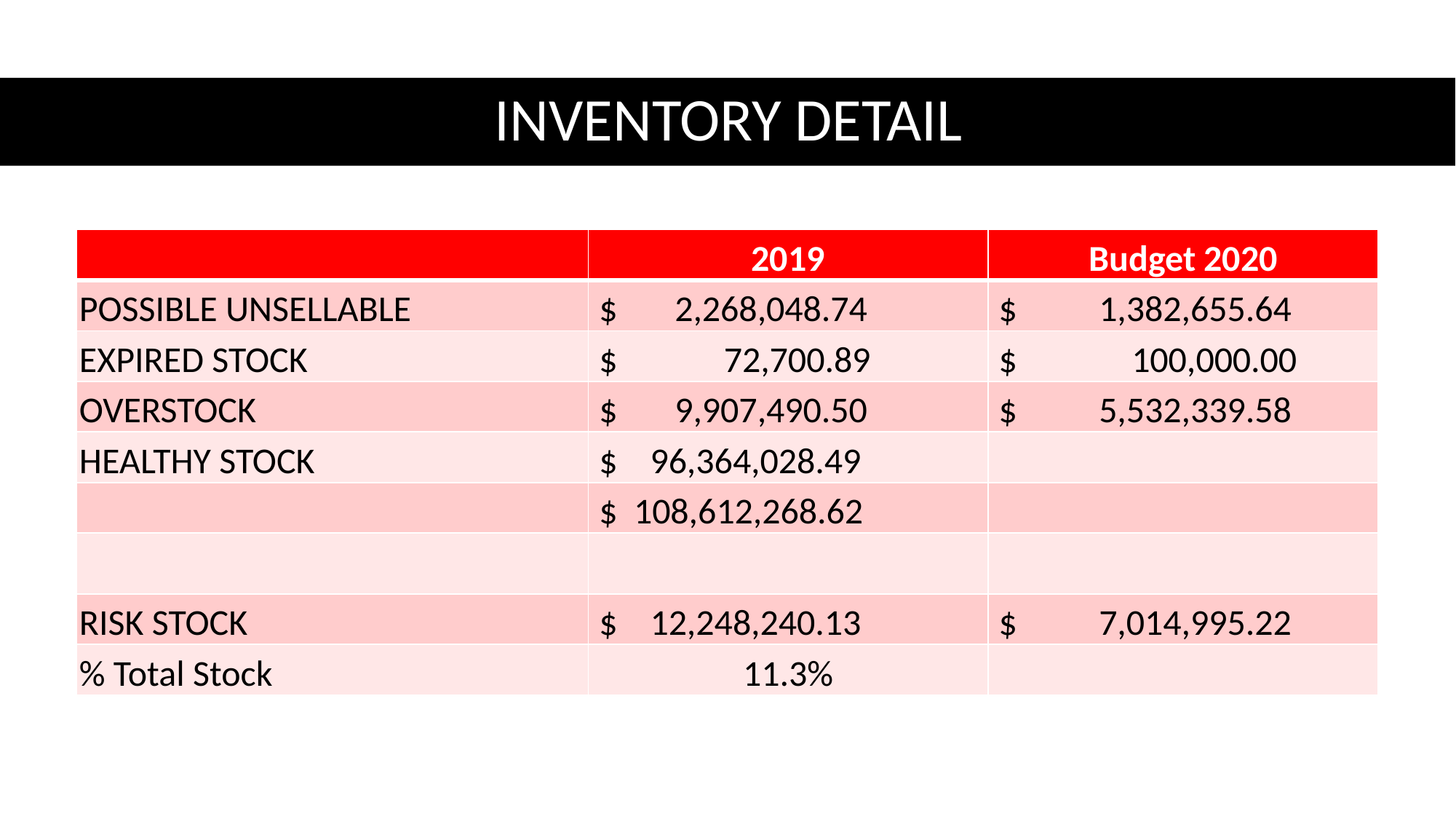

INVENTORY DETAIL

|  | 2019 | Budget 2020 |
| --- | --- | --- |
| POSSIBLE UNSELLABLE | $ 2,268,048.74 | $ 1,382,655.64 |
| EXPIRED STOCK | $ 72,700.89 | $ 100,000.00 |
| OVERSTOCK | $ 9,907,490.50 | $ 5,532,339.58 |
| HEALTHY STOCK | $ 96,364,028.49 |  |
|  | $ 108,612,268.62 |  |
|  |  |  |
| RISK STOCK | $ 12,248,240.13 | $ 7,014,995.22 |
| % Total Stock | 11.3% |  |